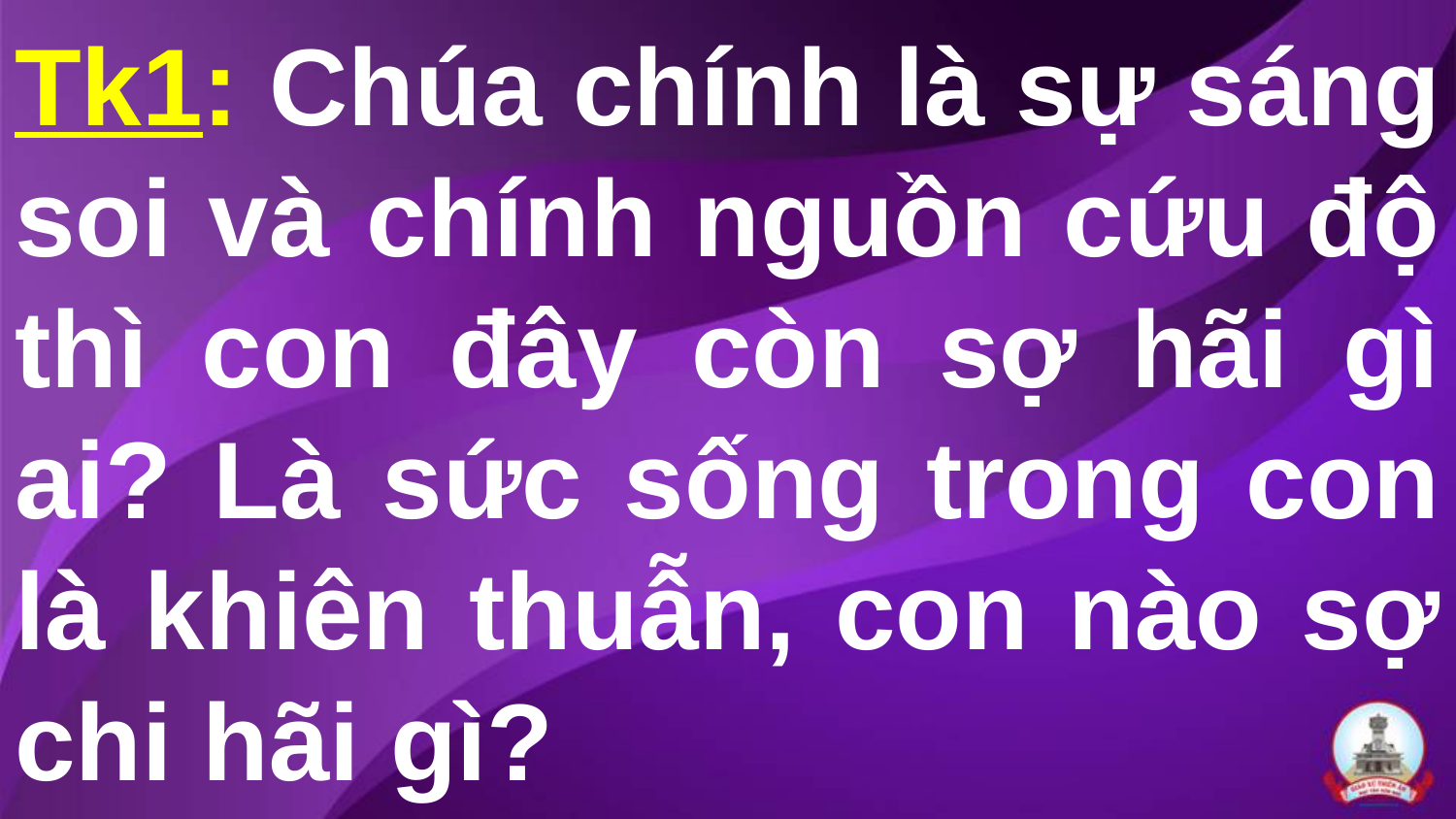

# Tk1: Chúa chính là sự sáng soi và chính nguồn cứu độ thì con đây còn sợ hãi gì ai? Là sức sống trong con là khiên thuẫn, con nào sợ chi hãi gì?